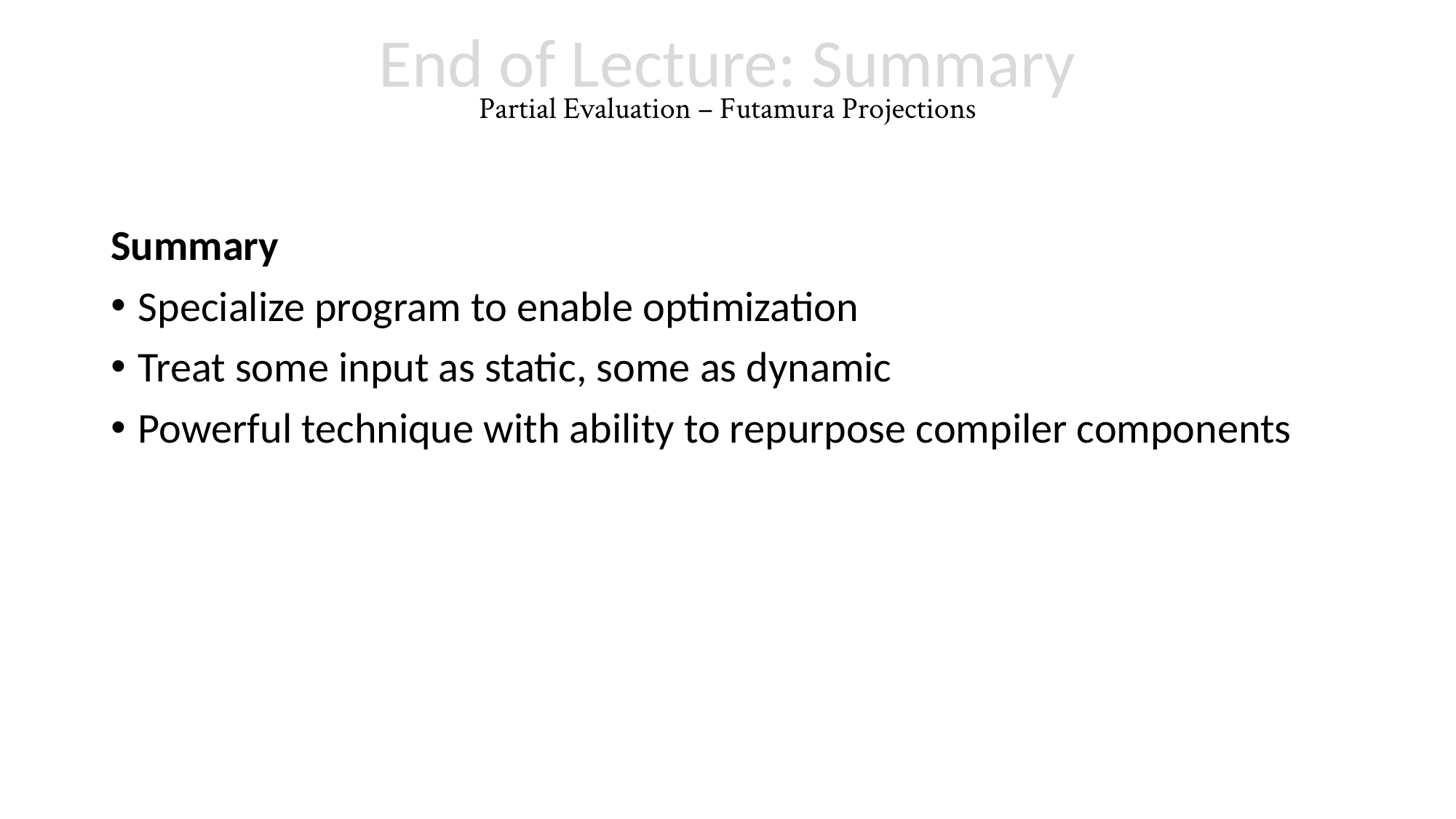

# End of Lecture: Summary Partial Evaluation – Futamura Projections
Summary
Specialize program to enable optimization
Treat some input as static, some as dynamic
Powerful technique with ability to repurpose compiler components